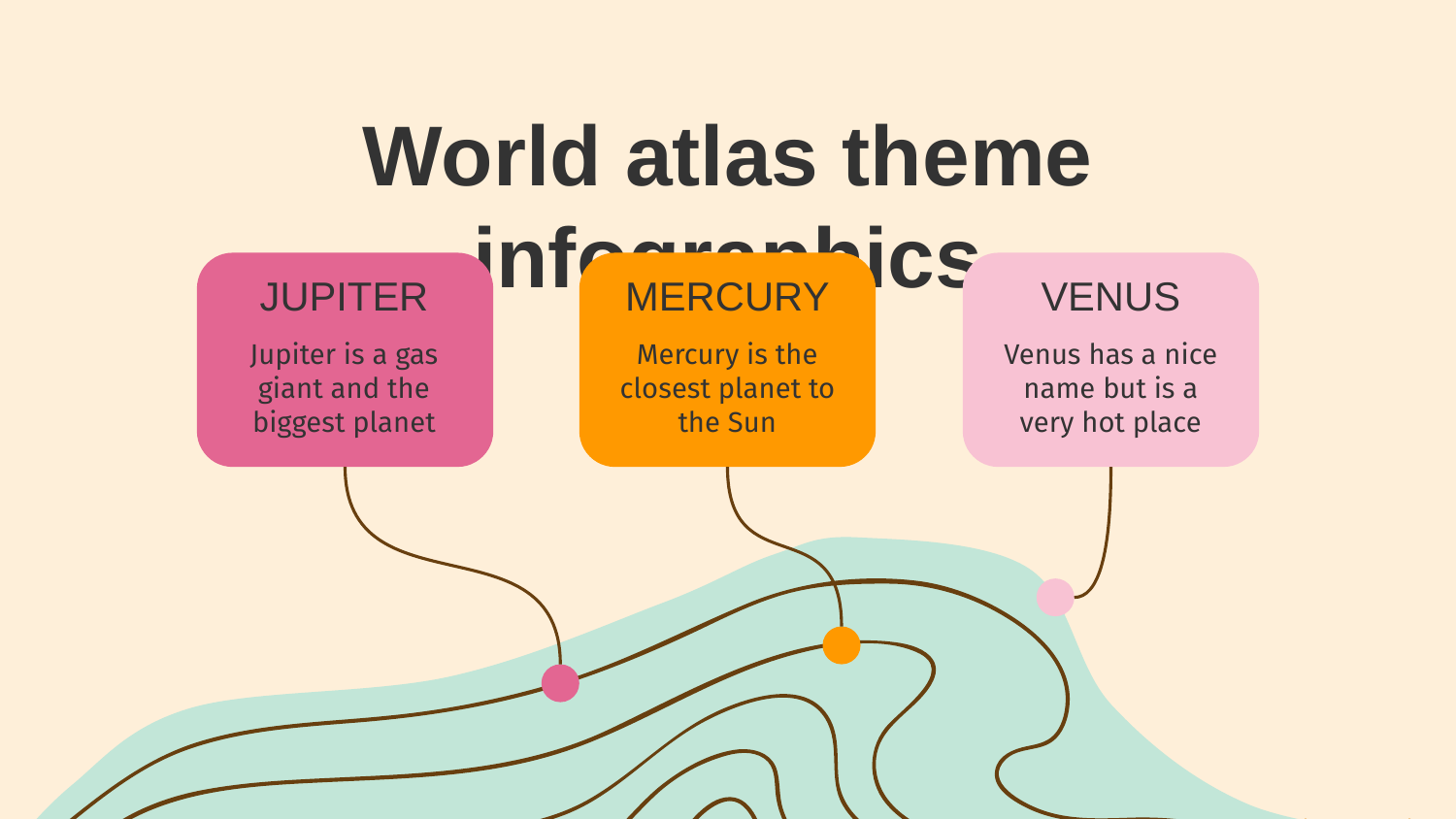

# World atlas theme infographics

JUPITER
Jupiter is a gas giant and the biggest planet

MERCURY
Mercury is the closest planet to the Sun

VENUS
Venus has a nice name but is a very hot place